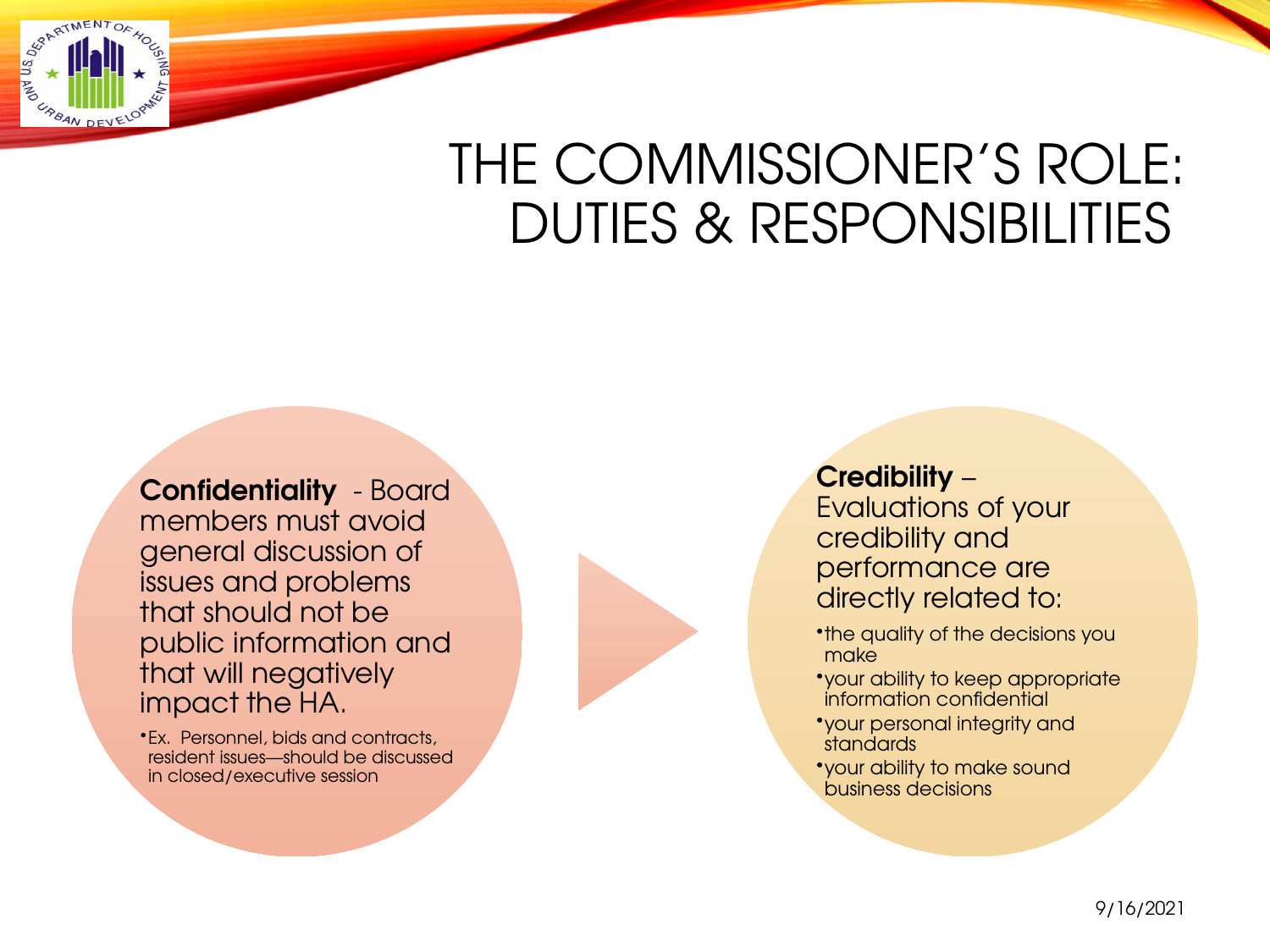

16
# The Commissioner’s Role: Duties & Responsibilities
Confidentiality  - Board members must avoid general discussion of issues and problems that should not be public information and that will negatively impact the HA.
Ex.  Personnel, bids and contracts, resident issues—should be discussed in closed/executive session
Credibility –  Evaluations of your credibility and performance are directly related to:
the quality of the decisions you make
your ability to keep appropriate information confidential
your personal integrity and standards
your ability to make sound business decisions
9/16/2021